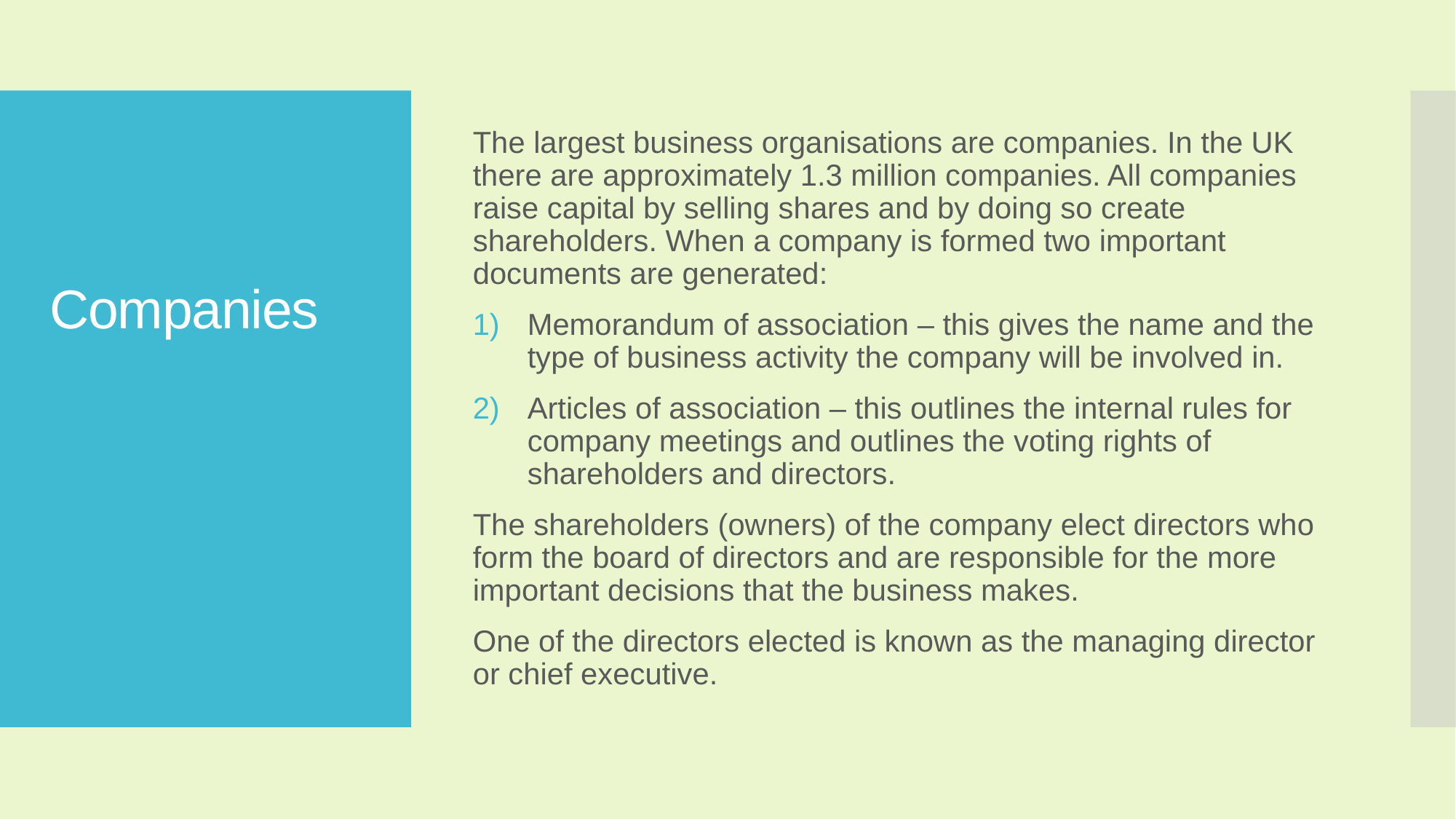

# Companies
The largest business organisations are companies. In the UK there are approximately 1.3 million companies. All companies raise capital by selling shares and by doing so create shareholders. When a company is formed two important documents are generated:
Memorandum of association – this gives the name and the type of business activity the company will be involved in.
Articles of association – this outlines the internal rules for company meetings and outlines the voting rights of shareholders and directors.
The shareholders (owners) of the company elect directors who form the board of directors and are responsible for the more important decisions that the business makes.
One of the directors elected is known as the managing director or chief executive.